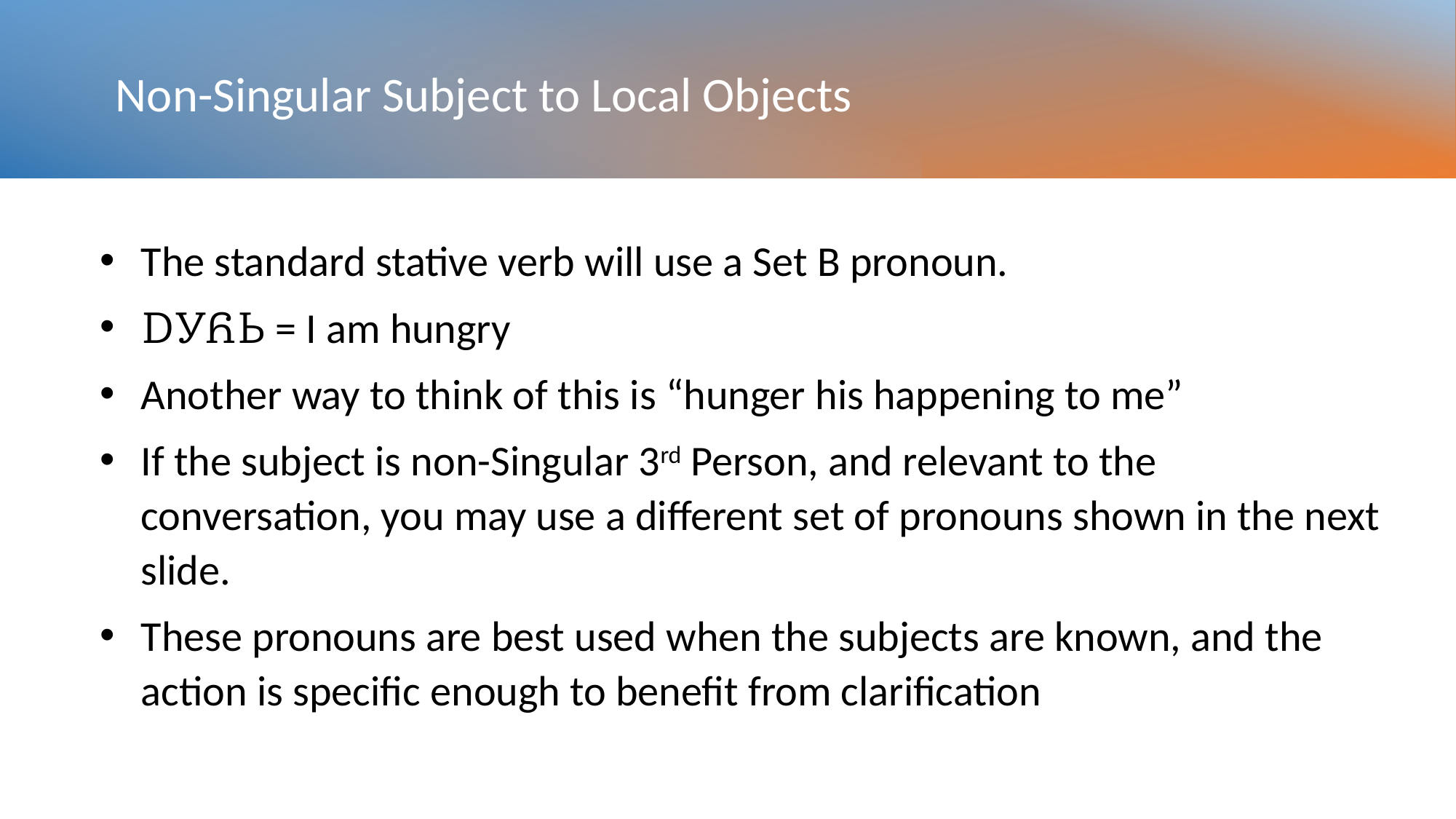

# Non-Singular Subject to Local Objects
The standard stative verb will use a Set B pronoun.
ᎠᎩᏲᏏ = I am hungry
Another way to think of this is “hunger his happening to me”
If the subject is non-Singular 3rd Person, and relevant to the conversation, you may use a different set of pronouns shown in the next slide.
These pronouns are best used when the subjects are known, and the action is specific enough to benefit from clarification